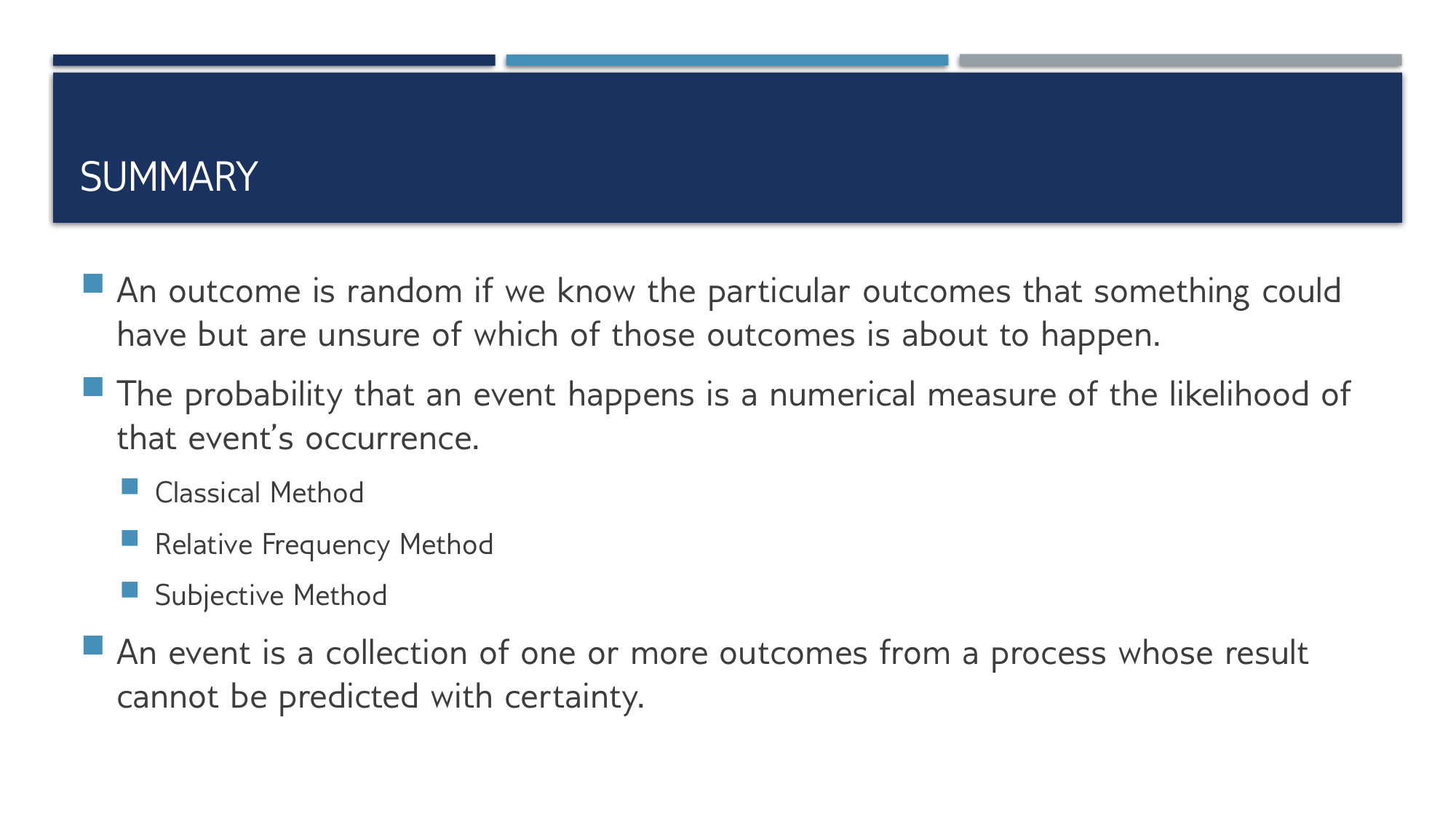

# Summary
An outcome is random if we know the particular outcomes that something could have but are unsure of which of those outcomes is about to happen.
The probability that an event happens is a numerical measure of the likelihood of that event’s occurrence.
Classical Method
Relative Frequency Method
Subjective Method
An event is a collection of one or more outcomes from a process whose result cannot be predicted with certainty.